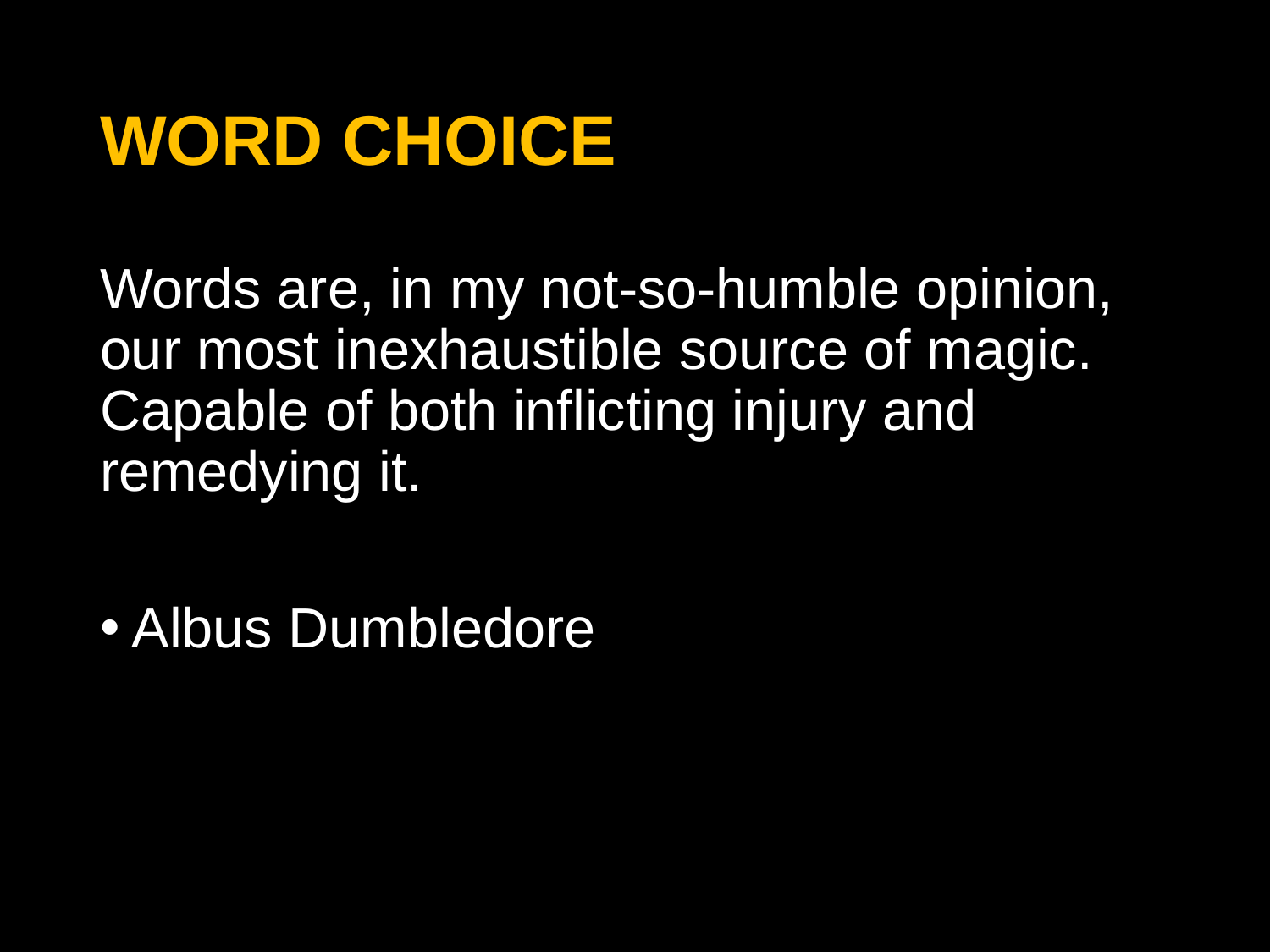

# WORD CHOICE
Words are, in my not-so-humble opinion, our most inexhaustible source of magic. Capable of both inflicting injury and remedying it.

Albus Dumbledore